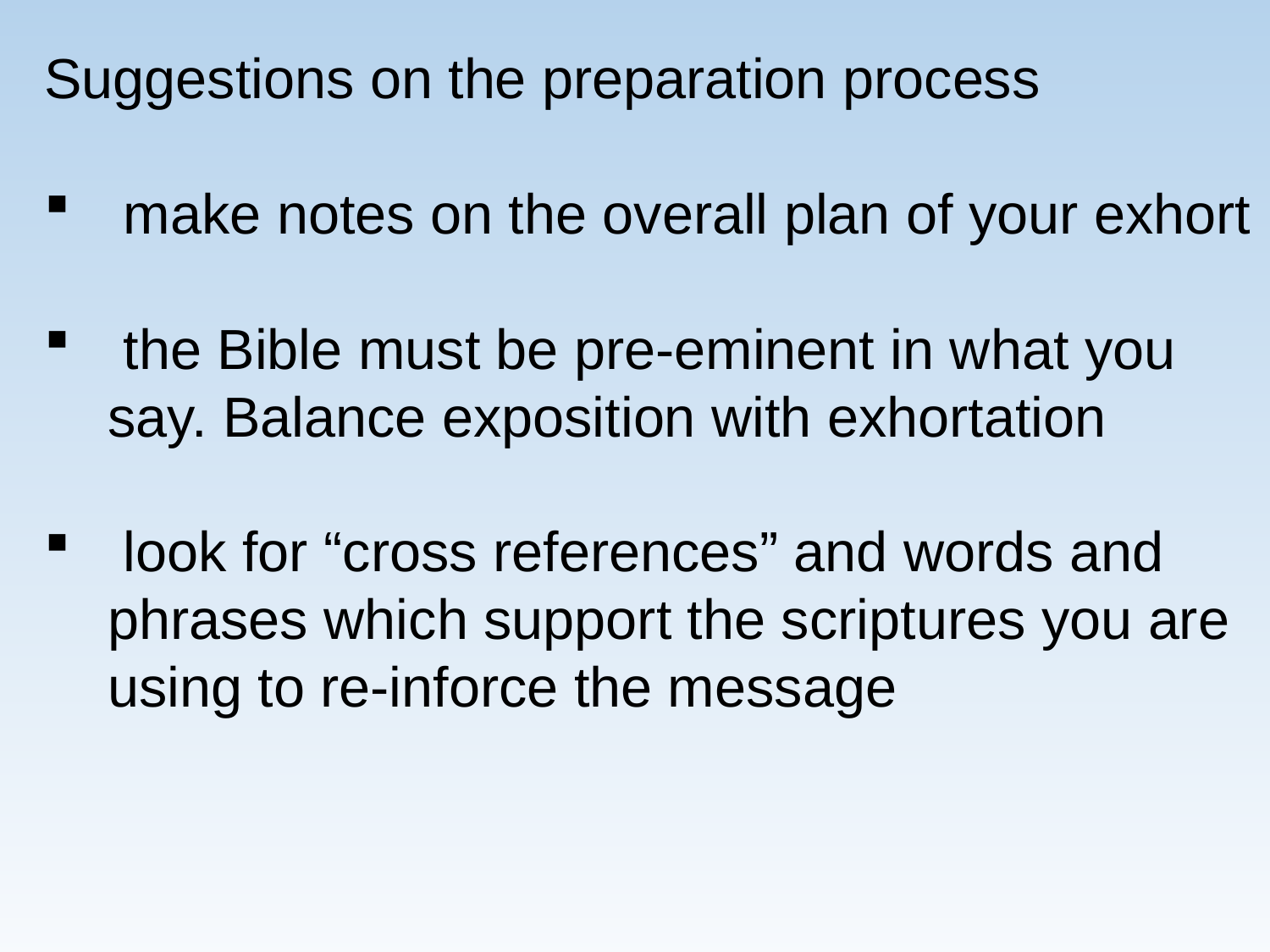

Suggestions on the preparation process

 make notes on the overall plan of your exhort

 the Bible must be pre-eminent in what you say. Balance exposition with exhortation

 look for “cross references” and words and phrases which support the scriptures you are using to re-inforce the message